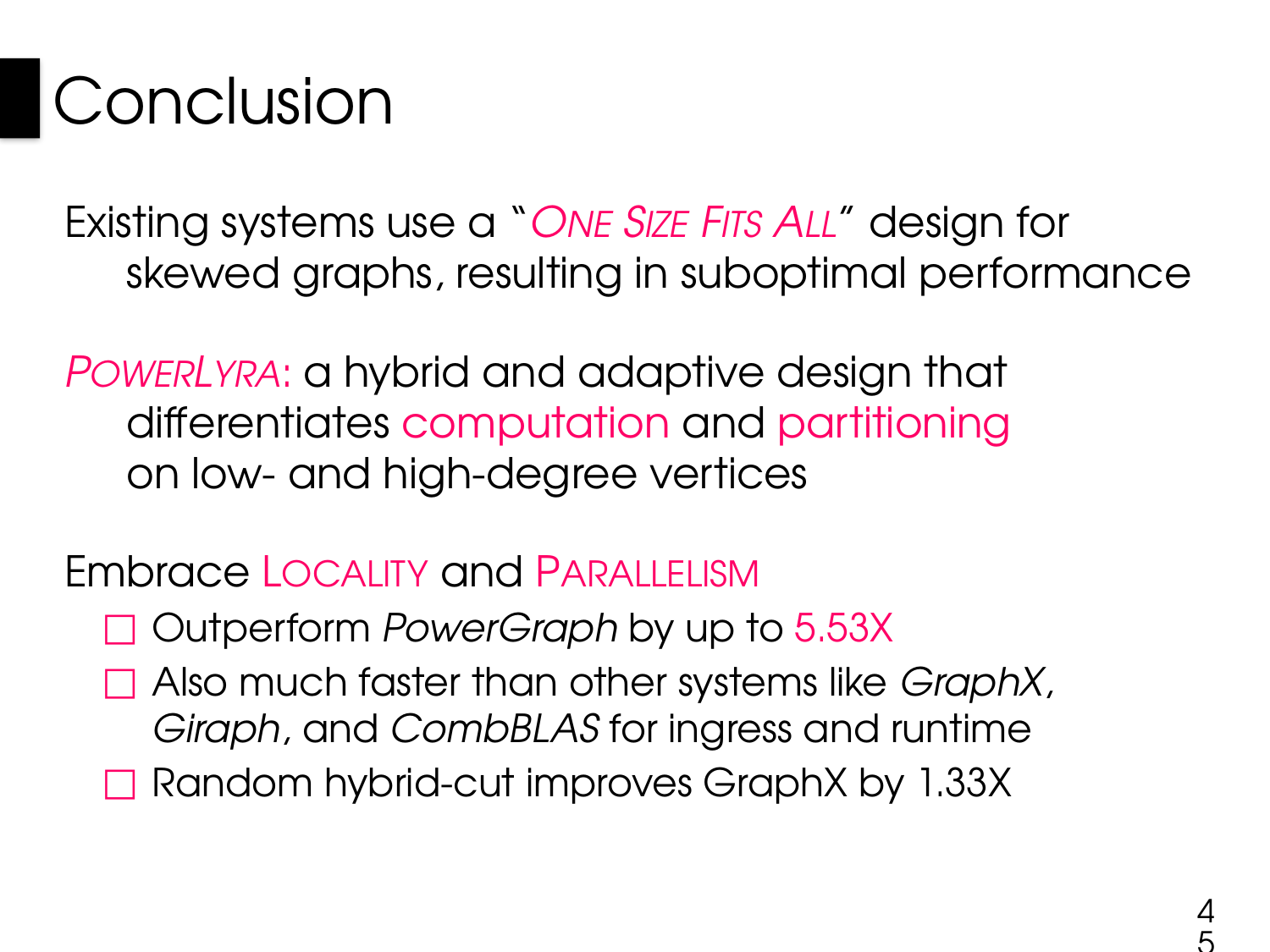

# Conclusion

Existing systems use a “ONE SIZE FITS ALL” design for
skewed graphs, resulting in suboptimal performance

POWERLYRA: a hybrid and adaptive design that
differentiates computation and partitioning
on low- and high-degree vertices

Embrace LOCALITY and PARALLELISM
Outperform PowerGraph by up to 5.53X
Also much faster than other systems like GraphX,
Giraph, and CombBLAS for ingress and runtime
Random hybrid-cut improves GraphX by 1.33X
45